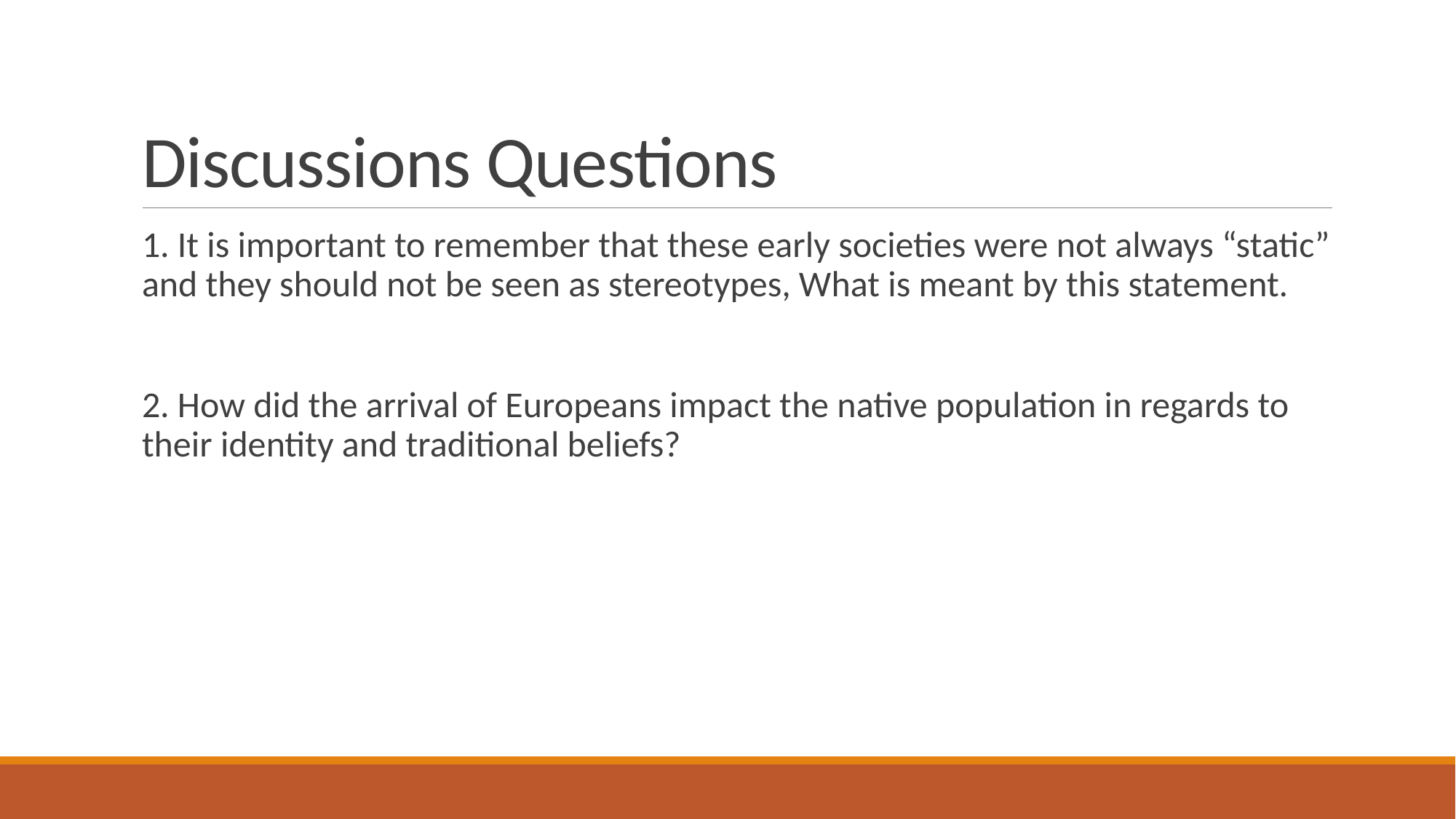

# Discussions Questions
1. It is important to remember that these early societies were not always “static” and they should not be seen as stereotypes, What is meant by this statement.

2. How did the arrival of Europeans impact the native population in regards to their identity and traditional beliefs?